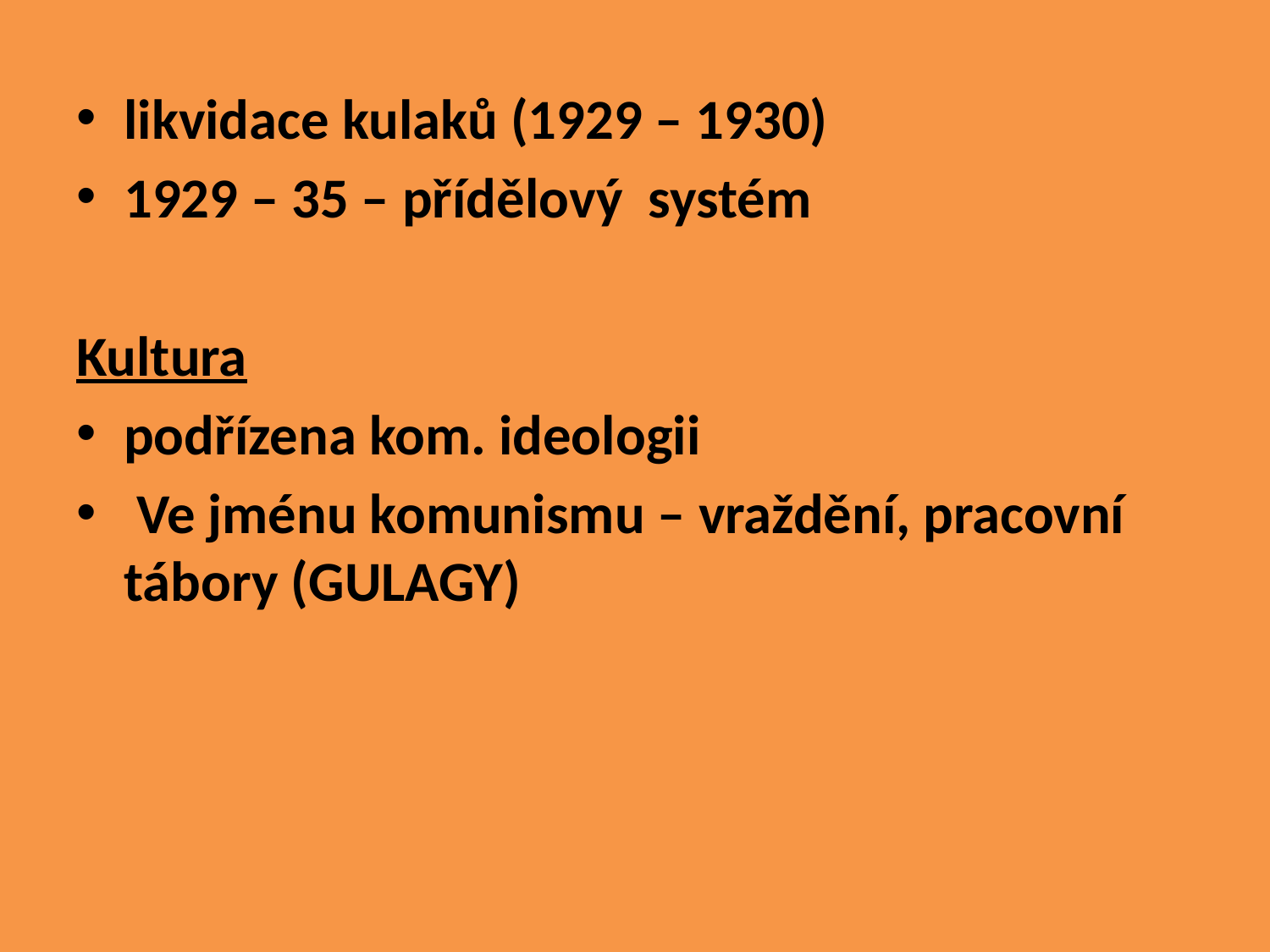

#
likvidace kulaků (1929 – 1930)
1929 – 35 – přídělový  systém

Kultura
podřízena kom. ideologii
 Ve jménu komunismu – vraždění, pracovní tábory (GULAGY)